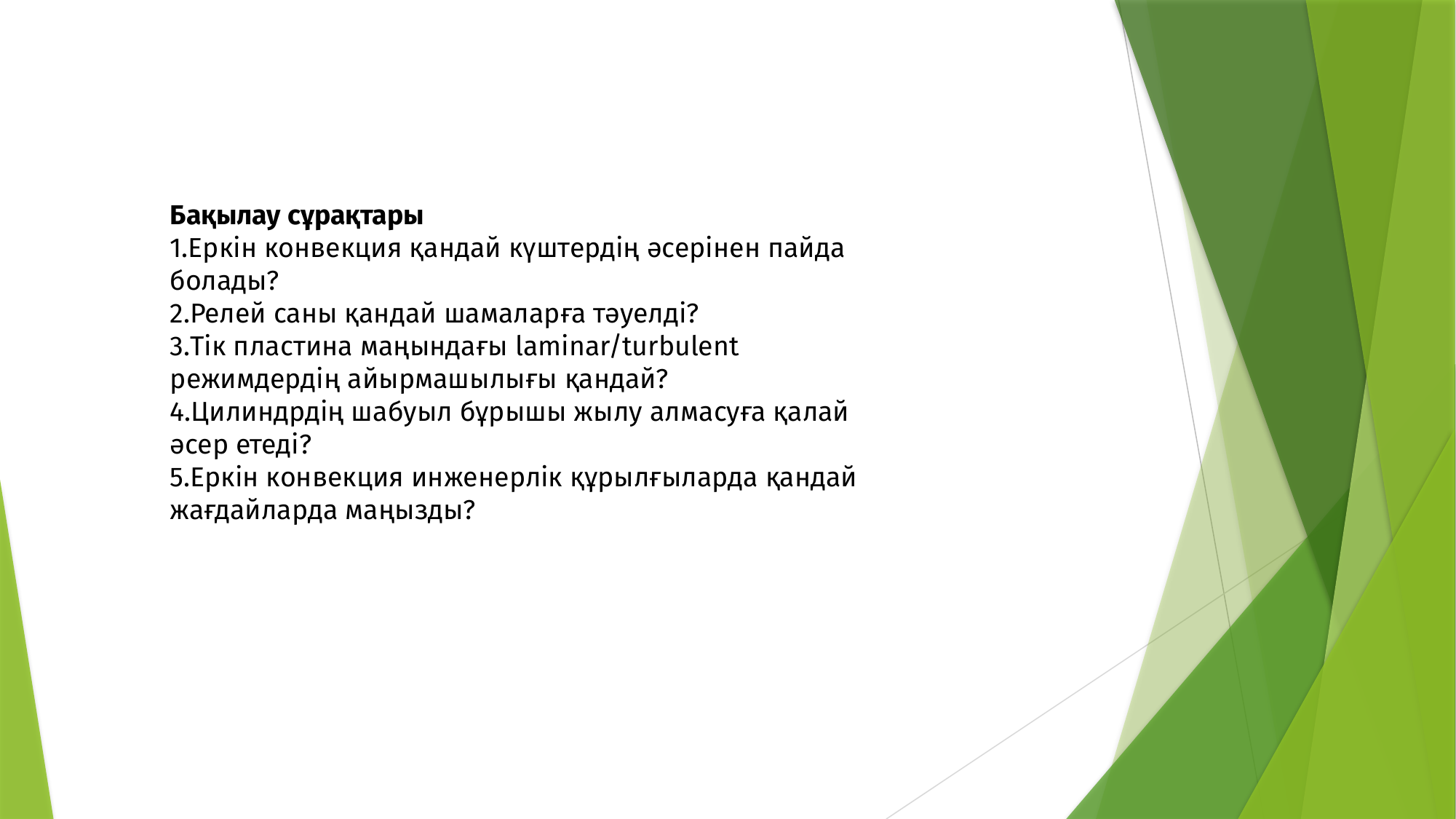

Бақылау сұрақтары
Еркін конвекция қандай күштердің әсерінен пайда болады?
Релей саны қандай шамаларға тәуелді?
Тік пластина маңындағы laminar/turbulent режимдердің айырмашылығы қандай?
Цилиндрдің шабуыл бұрышы жылу алмасуға қалай әсер етеді?
Еркін конвекция инженерлік құрылғыларда қандай жағдайларда маңызды?